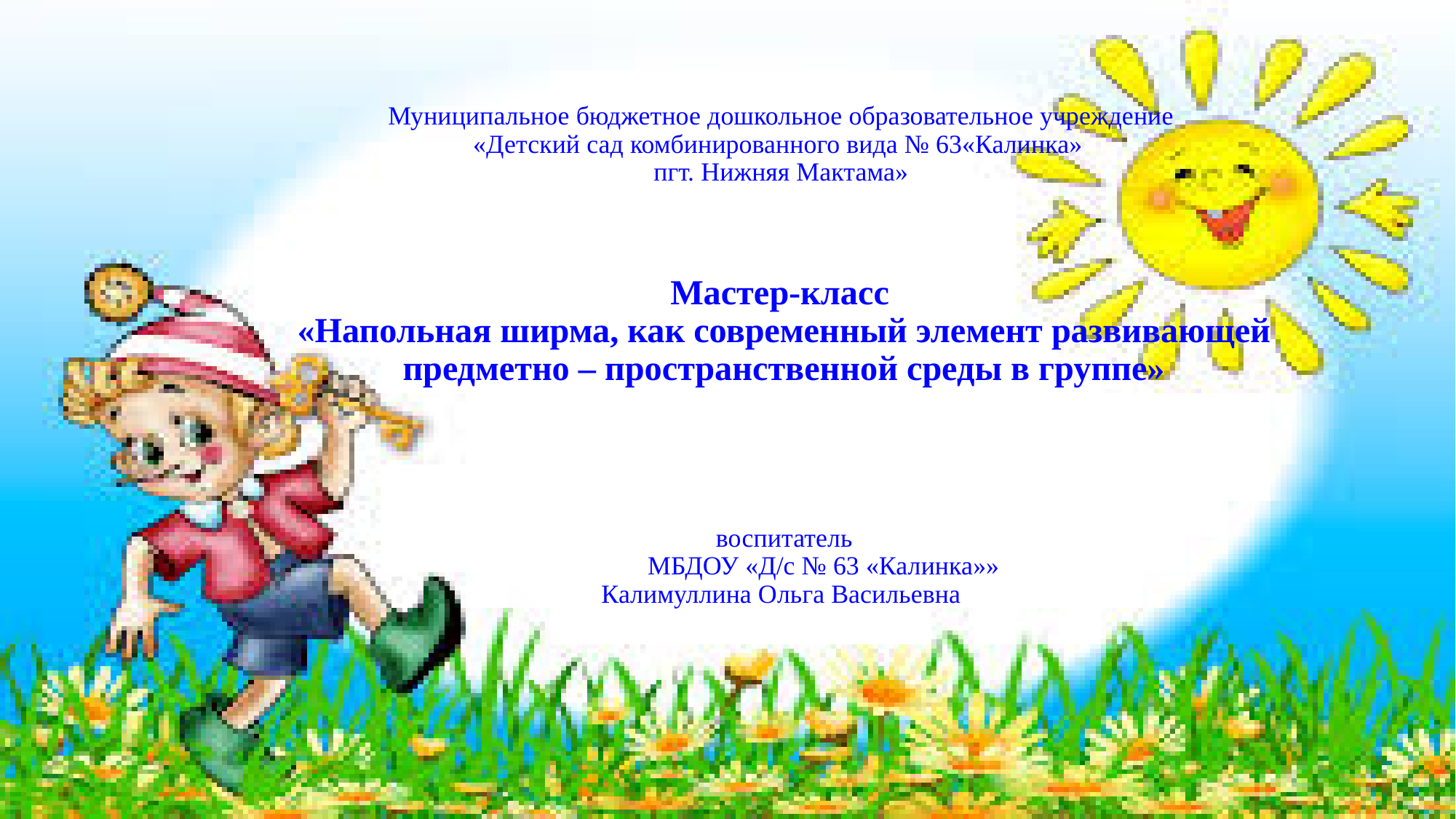

# Муниципальное бюджетное дошкольное образовательное учреждение «Детский сад комбинированного вида № 63«Калинка» пгт. Нижняя Мактама»    Мастер-класс «Напольная ширма, как современный элемент развивающей предметно – пространственной среды в группе»     воспитатель МБДОУ «Д/с № 63 «Калинка»» Калимуллина Ольга Васильевна